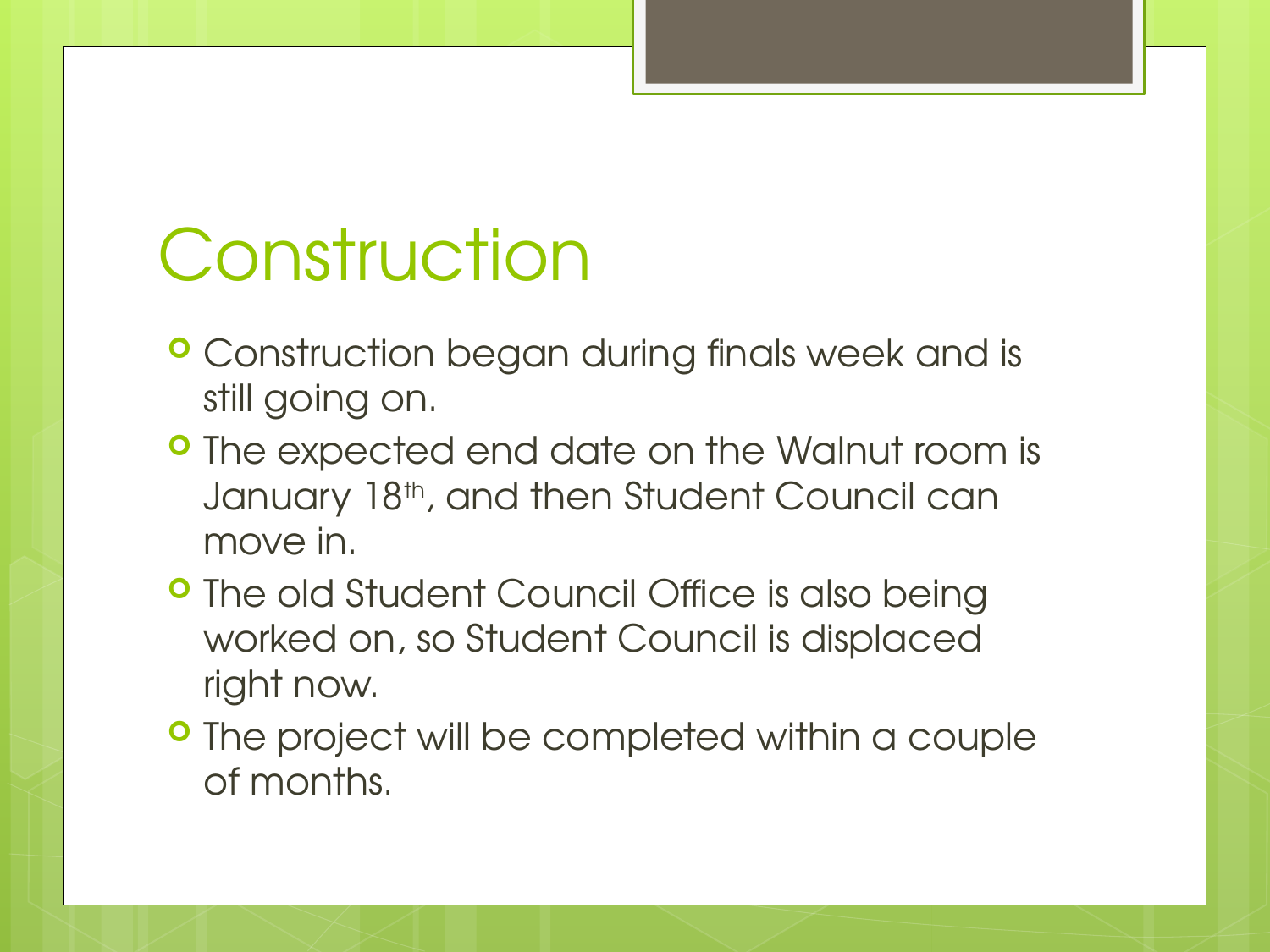

# Construction
Construction began during finals week and is still going on.
The expected end date on the Walnut room is January 18th, and then Student Council can move in.
The old Student Council Office is also being worked on, so Student Council is displaced right now.
The project will be completed within a couple of months.